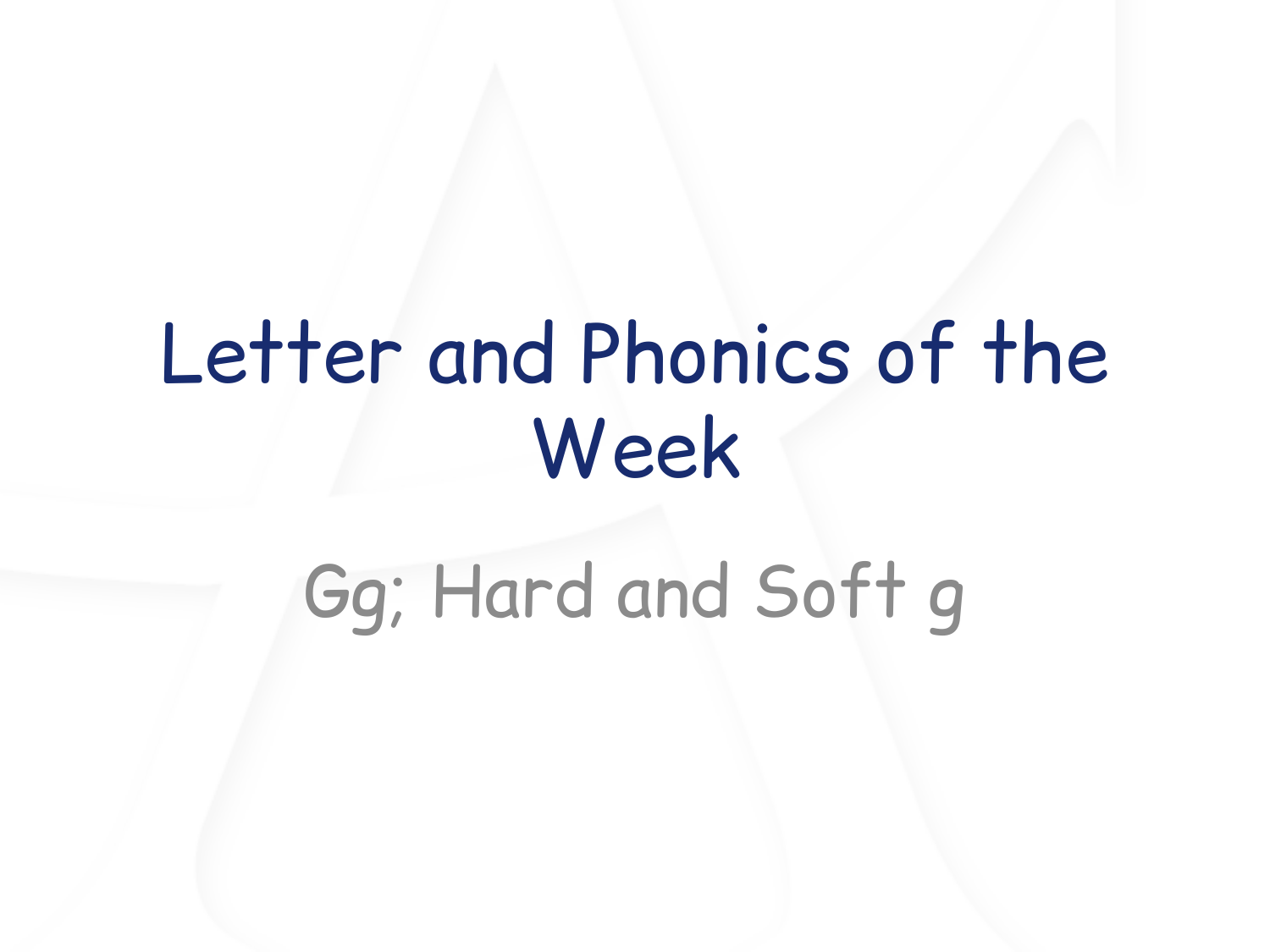

# Letter and Phonics of the Week
Gg; Hard and Soft g